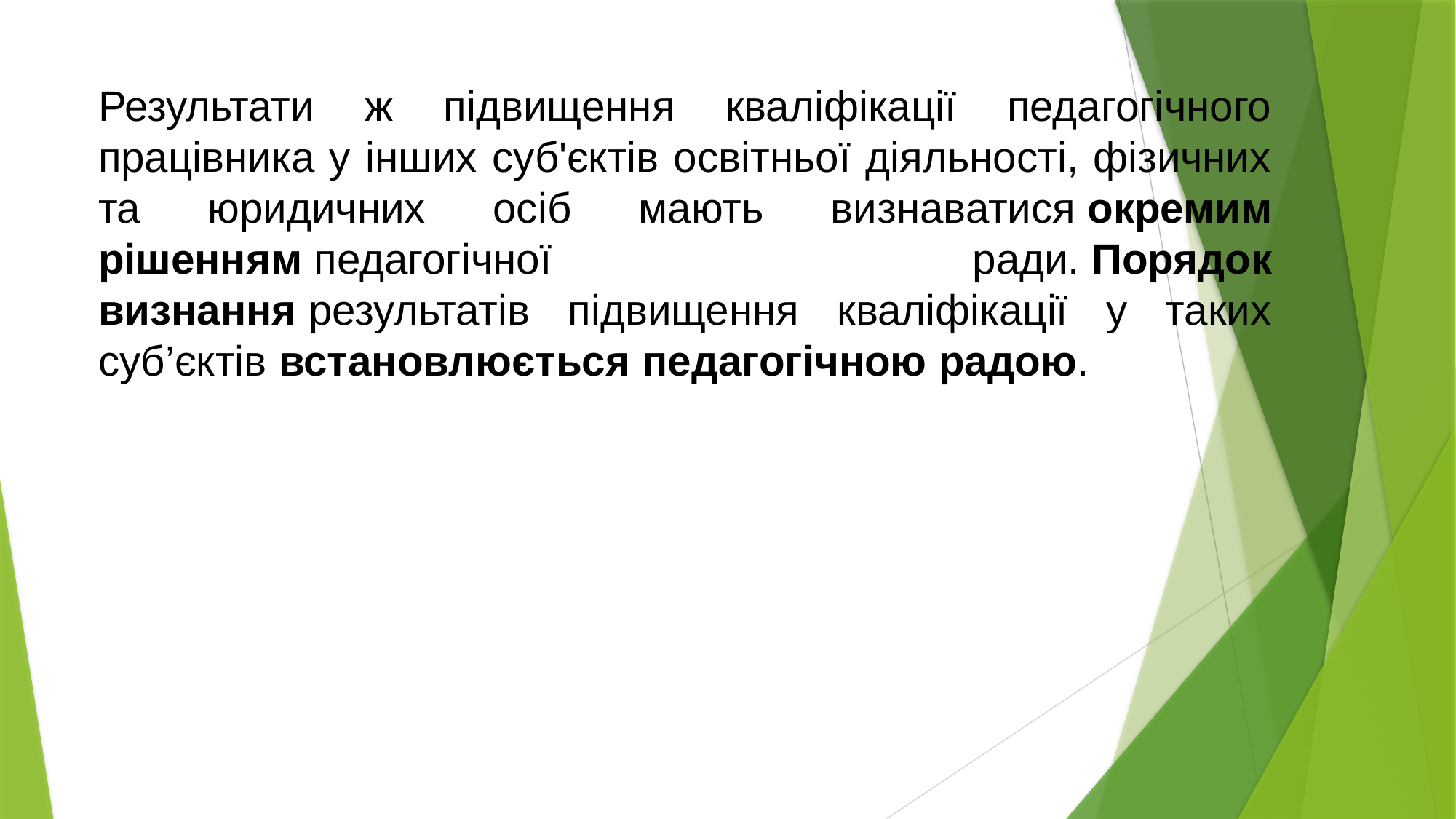

Результати ж підвищення кваліфікації педагогічного працівника у інших суб'єктів освітньої діяльності, фізичних та юридичних осіб мають визнаватися окремим рішенням педагогічної ради. Порядок визнання результатів підвищення кваліфікації у таких суб’єктів встановлюється педагогічною радою.